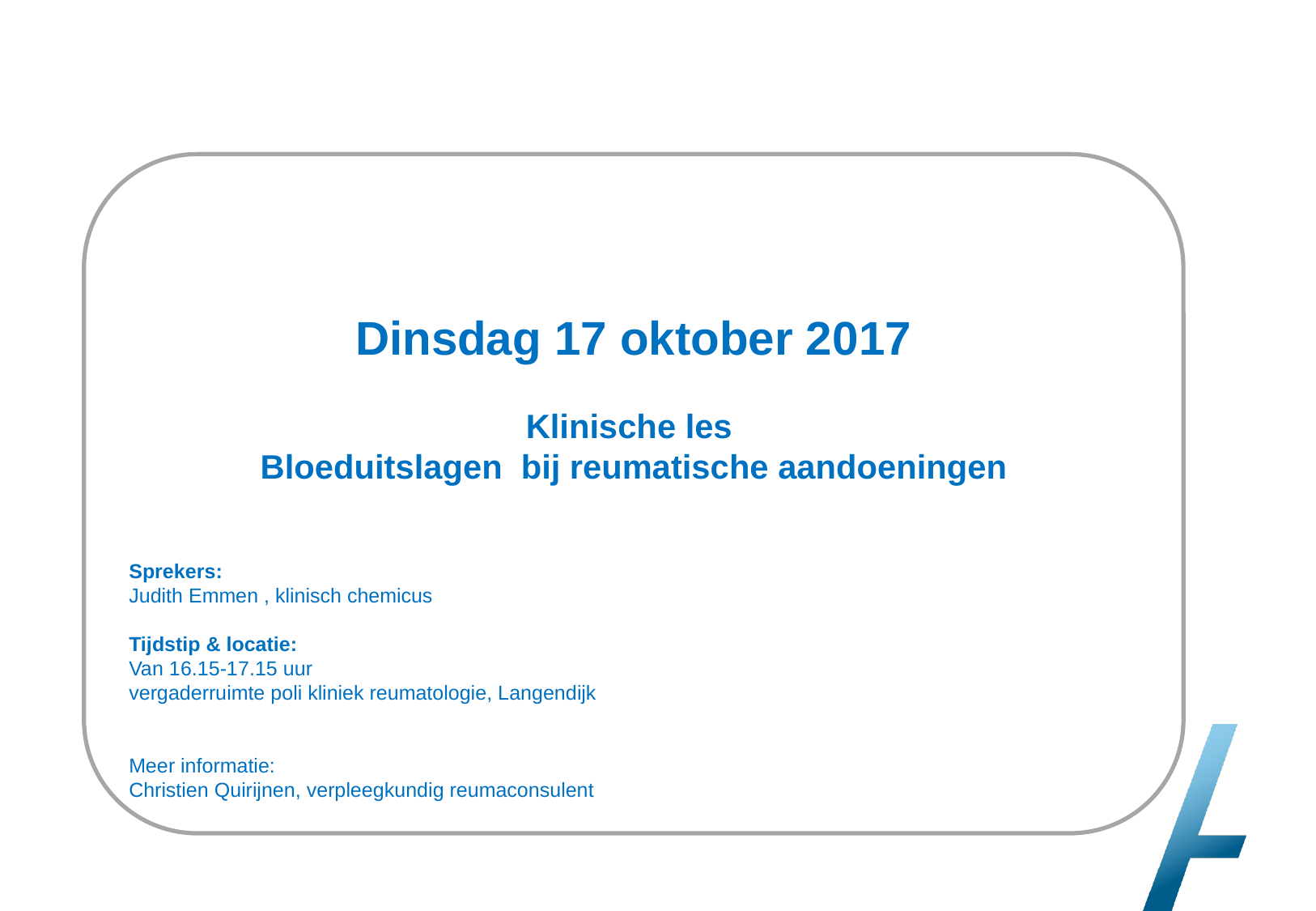

Dinsdag 17 oktober 2017

Klinische les
Bloeduitslagen  bij reumatische aandoeningen

Sprekers:
Judith Emmen , klinisch chemicus
Tijdstip & locatie:
Van 16.15-17.15 uur
vergaderruimte poli kliniek reumatologie, Langendijk

Meer informatie:
Christien Quirijnen, verpleegkundig reumaconsulent